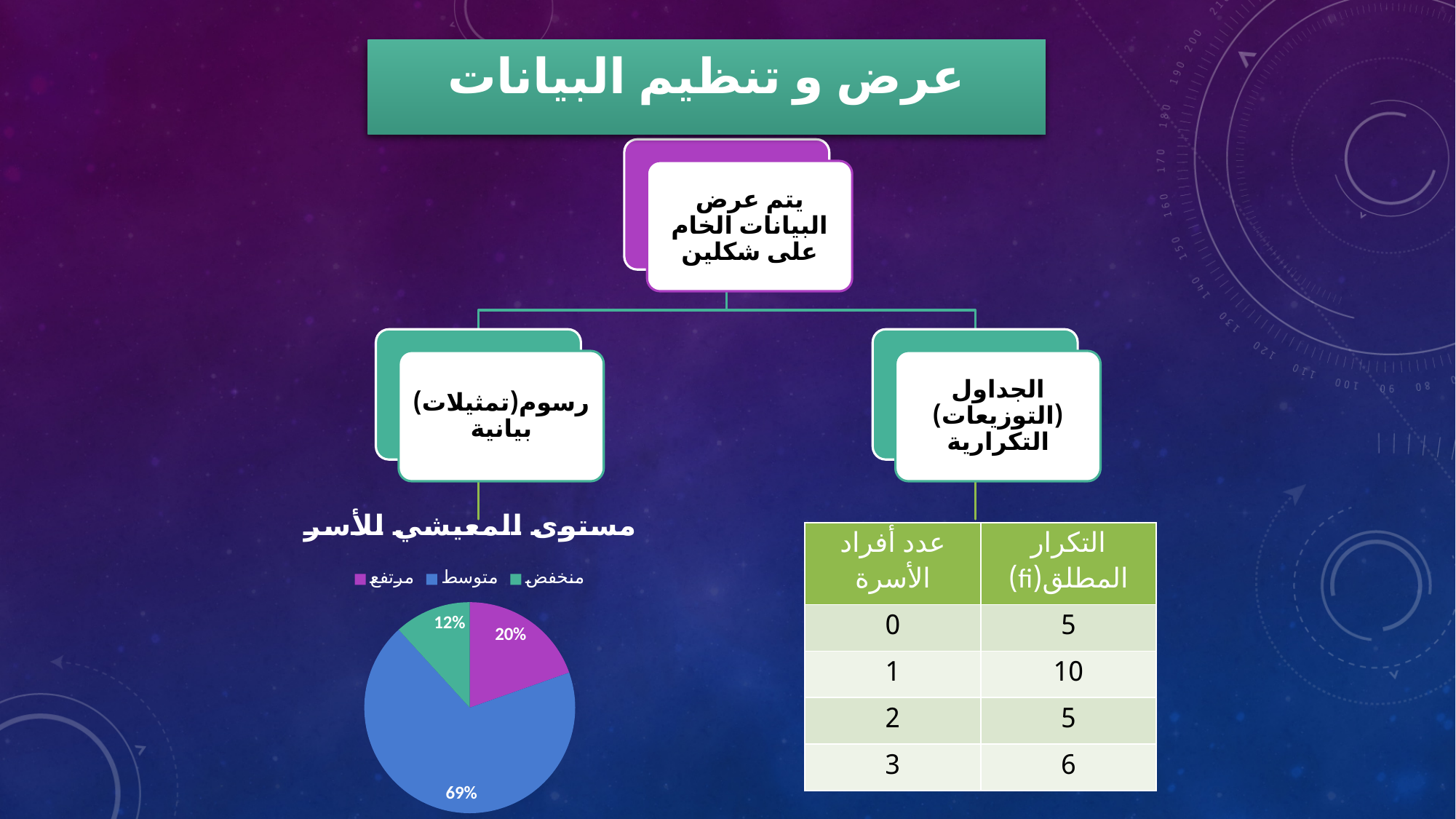

عرض و تنظيم البيانات

يتم عرض البيانات الخام على شكلين

رسوم(تمثيلات) بيانية
الجداول (التوزيعات) التكرارية

### Chart: مستوى المعيشي للأسر

| Category | مستوى الذكاء |
|---|---|
| مرتفع | 10.0 |
| متوسط | 35.0 |
| منخفض | 6.0 |
| عدد أفراد الأسرة | التكرار المطلق(fi) |
| --- | --- |
| 0 | 5 |
| 1 | 10 |
| 2 | 5 |
| 3 | 6 |